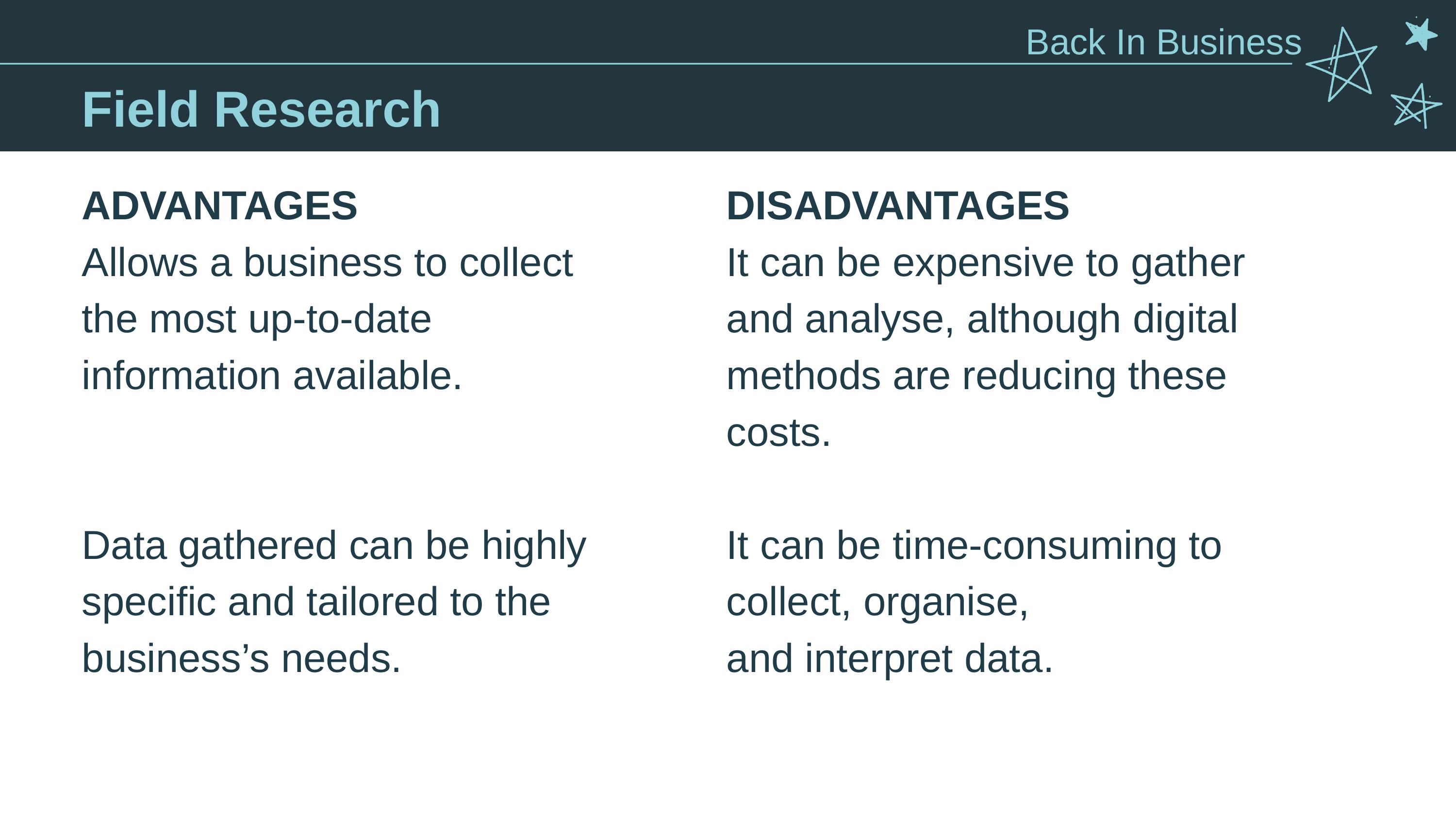

Back In Business

Field Research
ADVANTAGES
Allows a business to collect the most up-to-date information available.

Data gathered can be highly specific and tailored to the business’s needs.
DISADVANTAGES
It can be expensive to gather and analyse, although digital methods are reducing these
costs.

It can be time-consuming to collect, organise,
and interpret data.